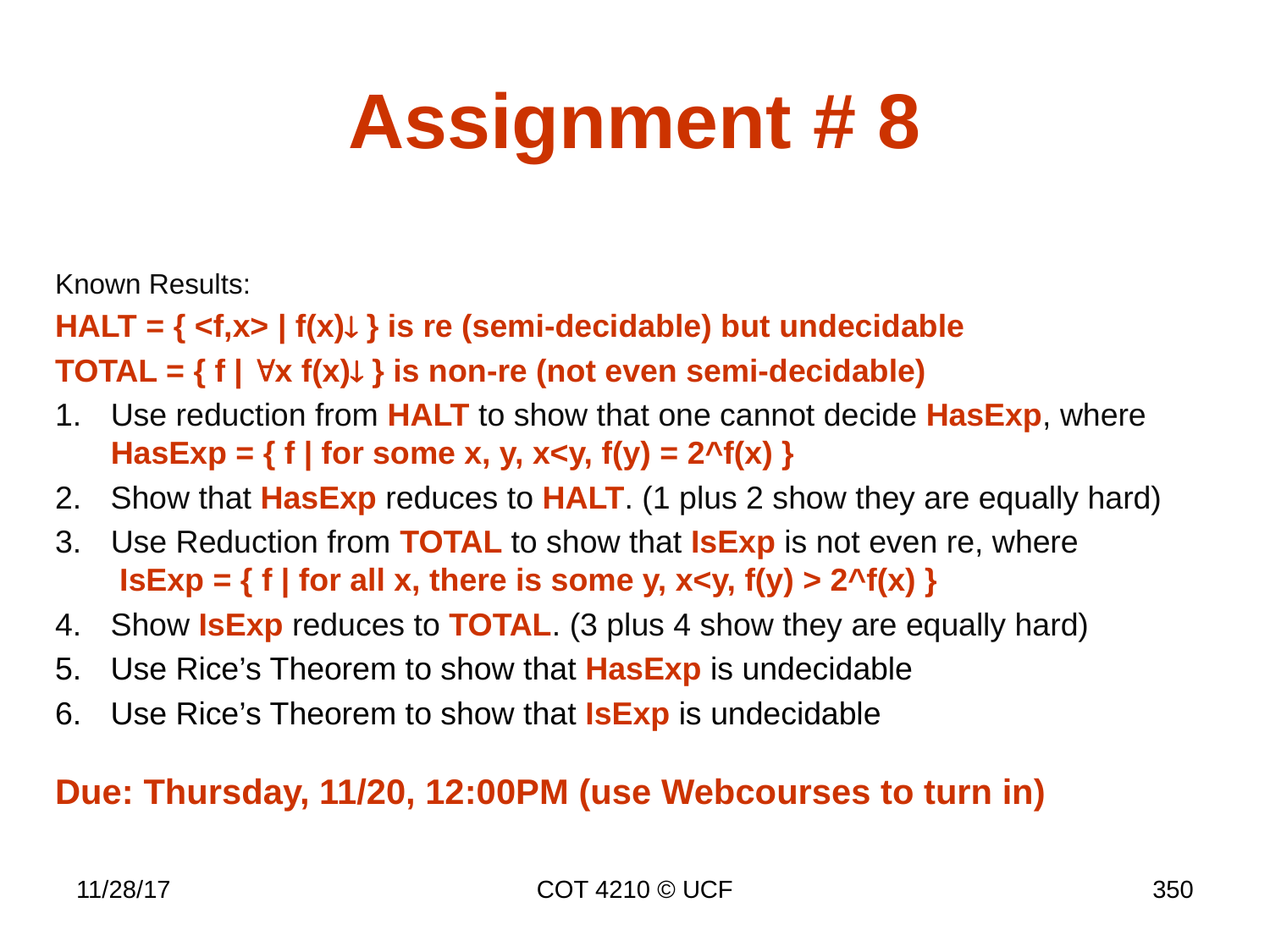

# Assignment # 8

Known Results:
HALT = { <f,x> | f(x)↓ } is re (semi-decidable) but undecidable
TOTAL = { f | ∀x f(x)↓ } is non-re (not even semi-decidable)
Use reduction from HALT to show that one cannot decide HasExp, where HasExp = { f | for some x, y, x<y, f(y) = 2^f(x) }
Show that HasExp reduces to HALT. (1 plus 2 show they are equally hard)
Use Reduction from TOTAL to show that IsExp is not even re, where
 IsExp = { f | for all x, there is some y, x<y, f(y) > 2^f(x) }
Show IsExp reduces to TOTAL. (3 plus 4 show they are equally hard)
Use Rice’s Theorem to show that HasExp is undecidable
Use Rice’s Theorem to show that IsExp is undecidable

Due: Thursday, 11/20, 12:00PM (use Webcourses to turn in)
11/28/17
COT 4210 © UCF
350